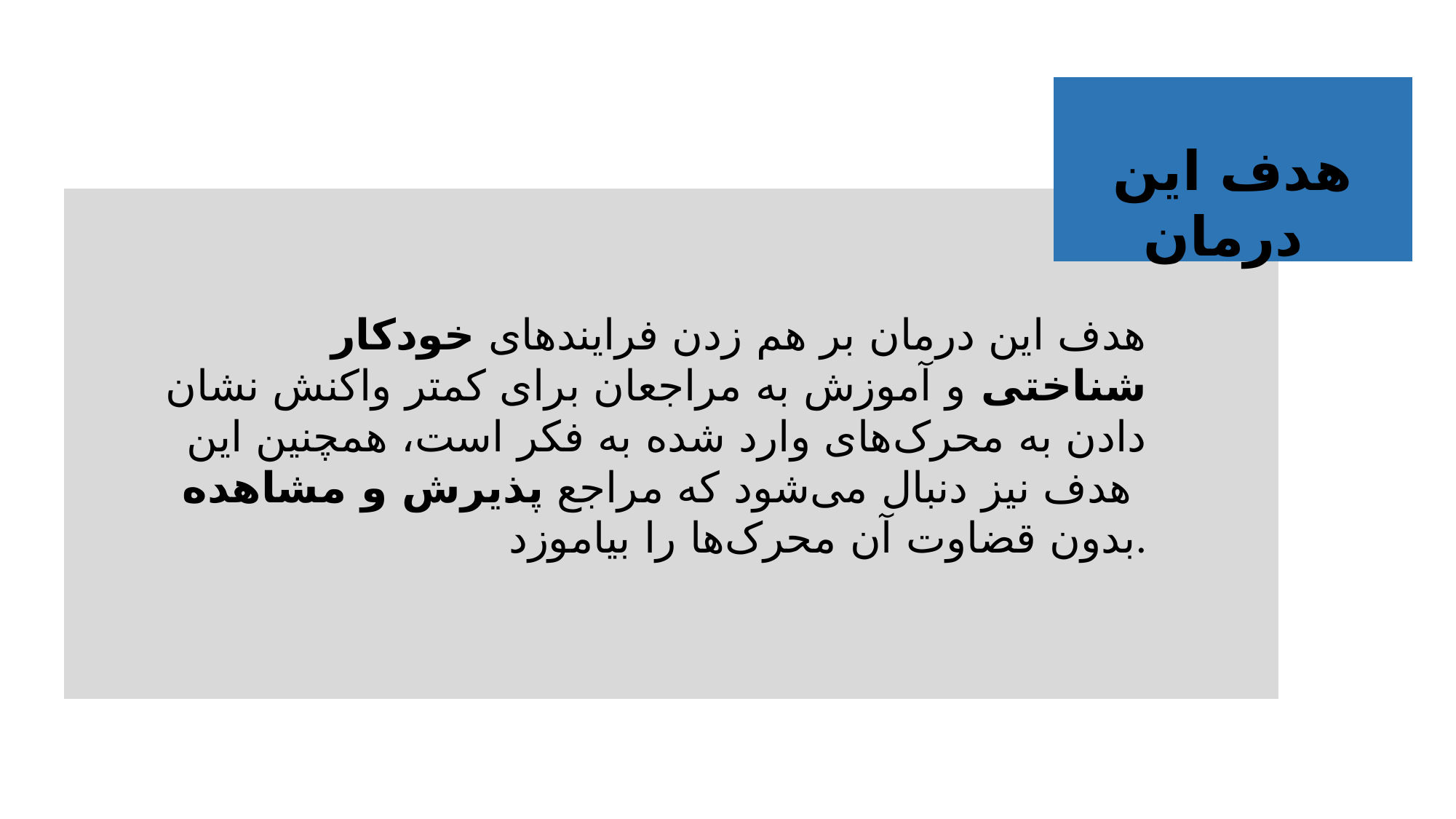

هدف این درمان

هدف این درمان بر هم زدن فرایندهای خودکار شناختی و آموزش به مراجعان برای کمتر واکنش نشان دادن به محرک‌های وارد شده به فکر است، همچنین این هدف نیز دنبال می‌شود که مراجع پذیرش و مشاهده
بدون قضاوت آن محرک‌ها را بیاموزد.